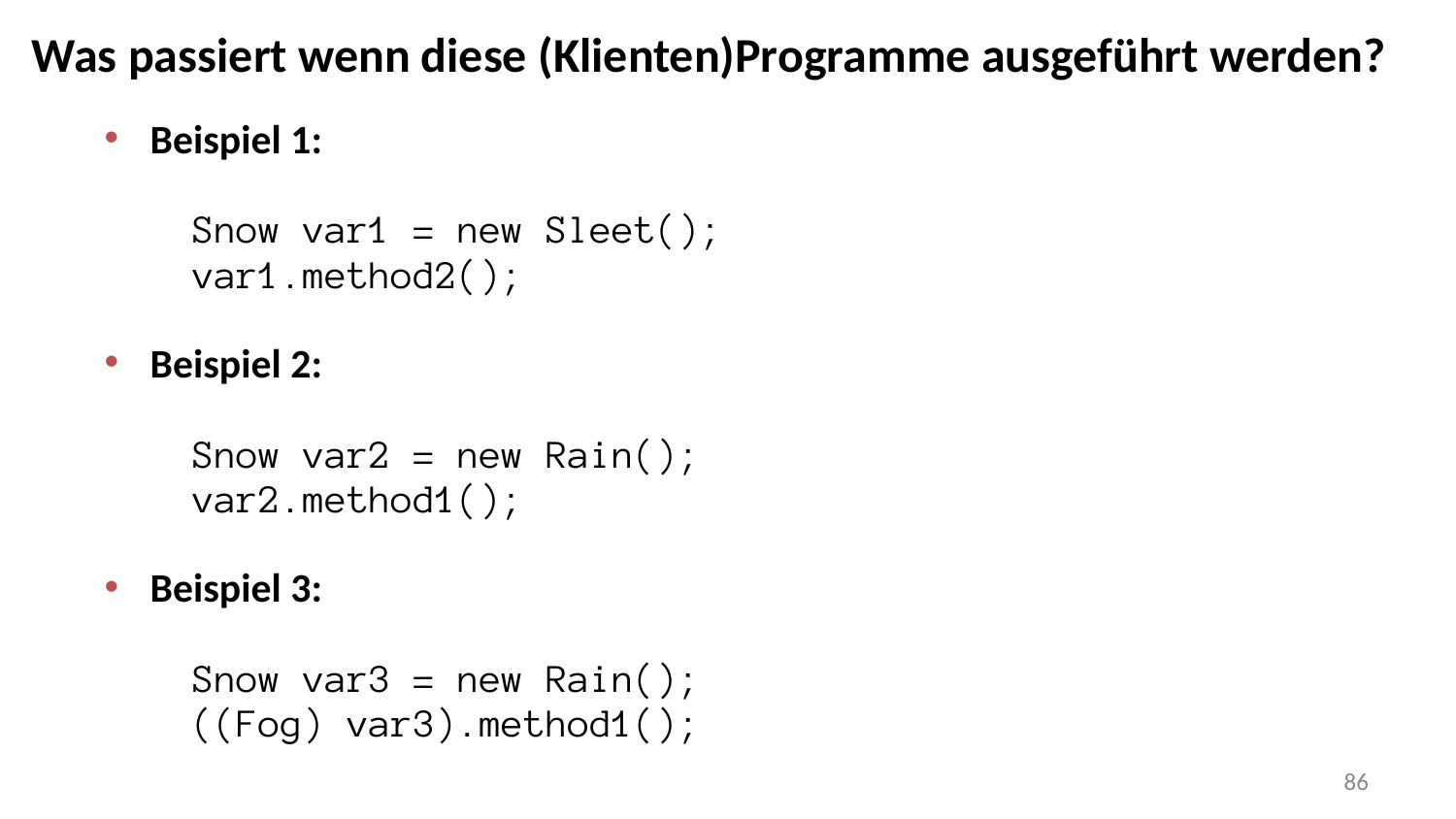

Was passiert wenn diese (Klienten)Programme ausgeführt werden?

Beispiel 1:

    Snow var1 = new Sleet();
    var1.method2();

Beispiel 2:

    Snow var2 = new Rain();
    var2.method1();

Beispiel 3:

    Snow var3 = new Rain();
    ((Fog) var3).method1();
86